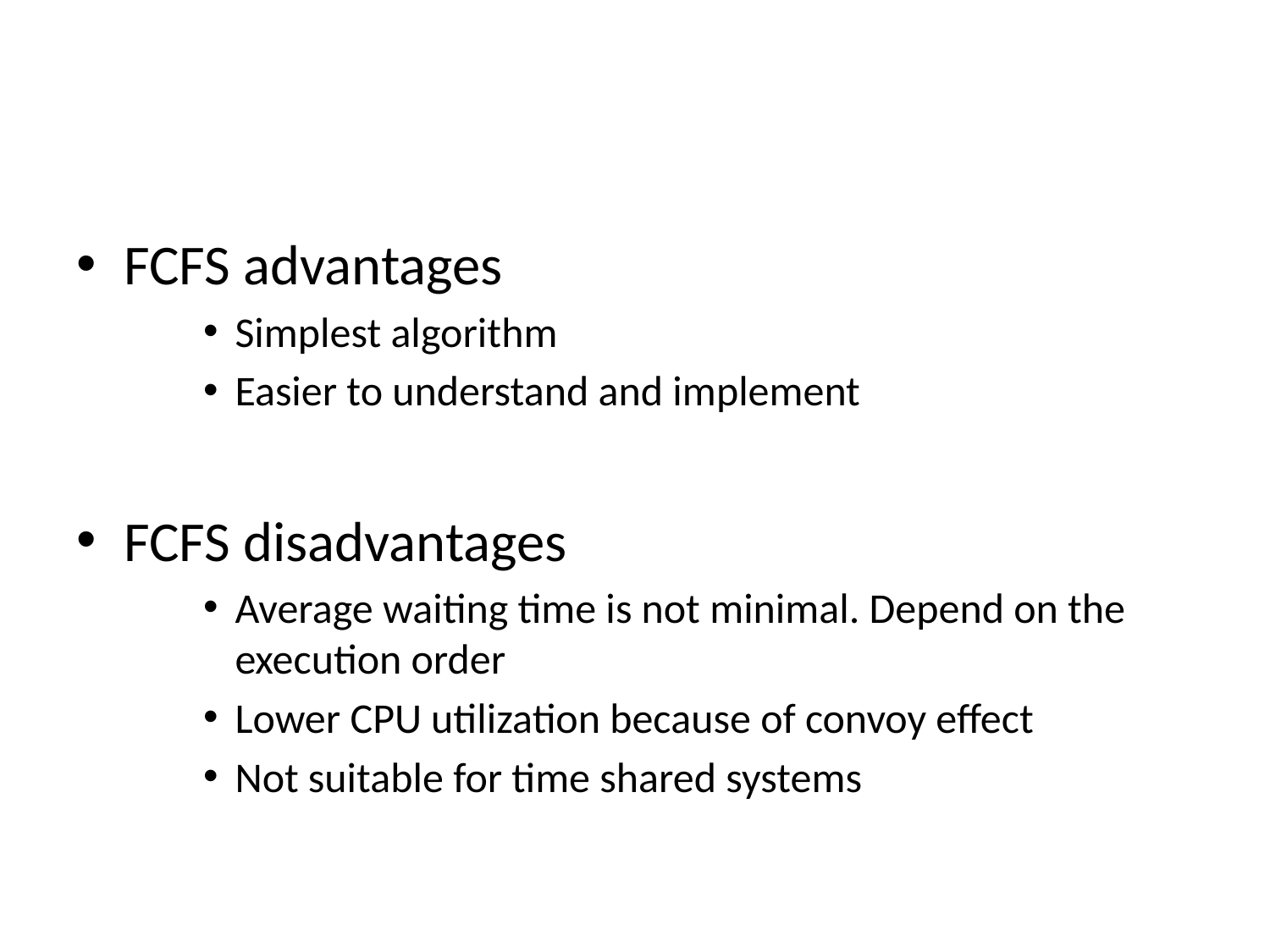

#
FCFS advantages
Simplest algorithm
Easier to understand and implement

FCFS disadvantages
Average waiting time is not minimal. Depend on the execution order
Lower CPU utilization because of convoy effect
Not suitable for time shared systems